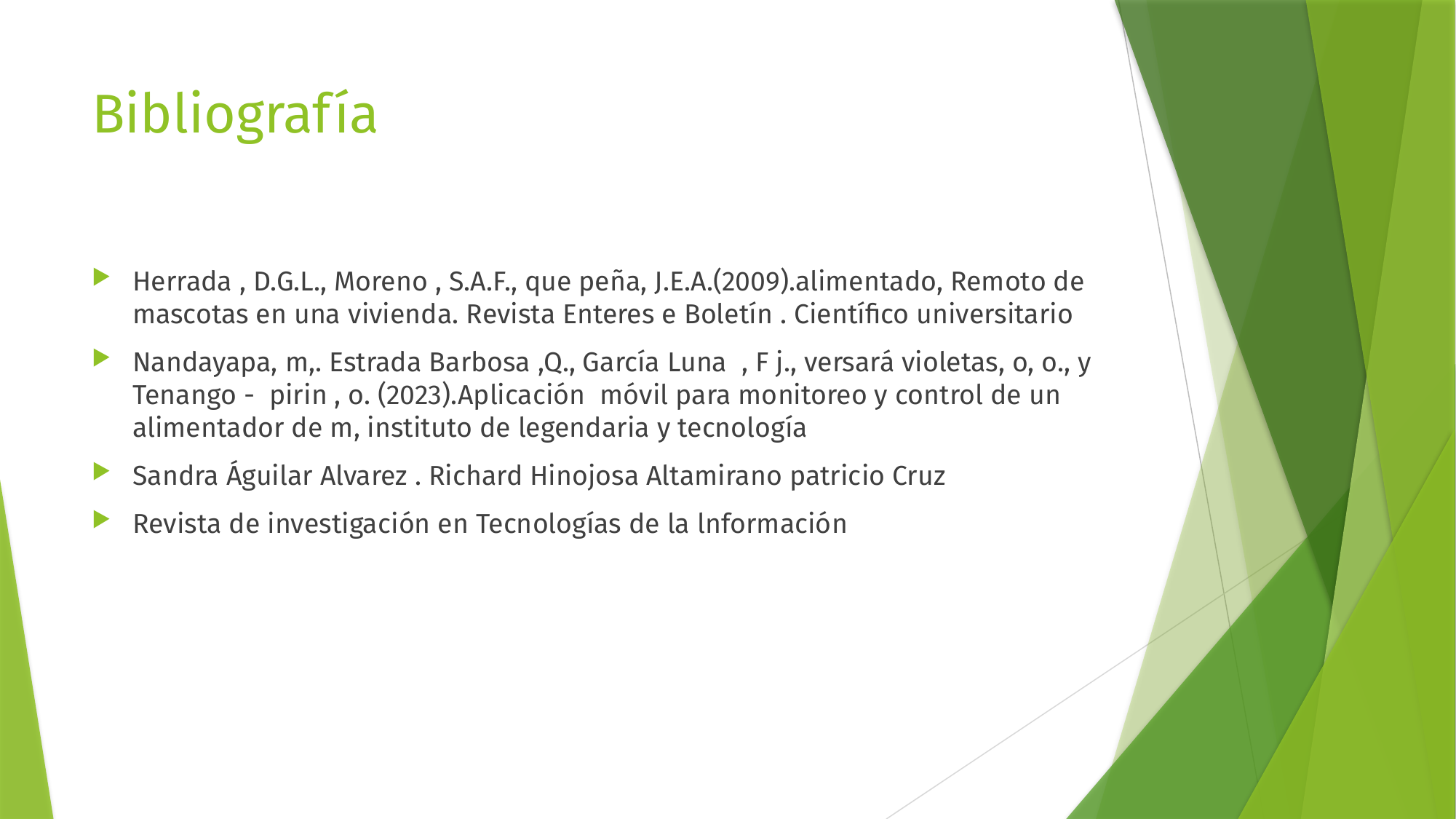

# Bibliografía
Herrada , D.G.L., Moreno , S.A.F., que peña, J.E.A.(2009).alimentado, Remoto de mascotas en una vivienda. Revista Enteres e Boletín . Científico universitario
Nandayapa, m,. Estrada Barbosa ,Q., García Luna  , F j., versará violetas, o, o., y Tenango -  pirin , o. (2023).Aplicación  móvil para monitoreo y control de un alimentador de m, instituto de legendaria y tecnología
Sandra Águilar Alvarez . Richard Hinojosa Altamirano patricio Cruz
Revista de investigación en Tecnologías de la lnformación